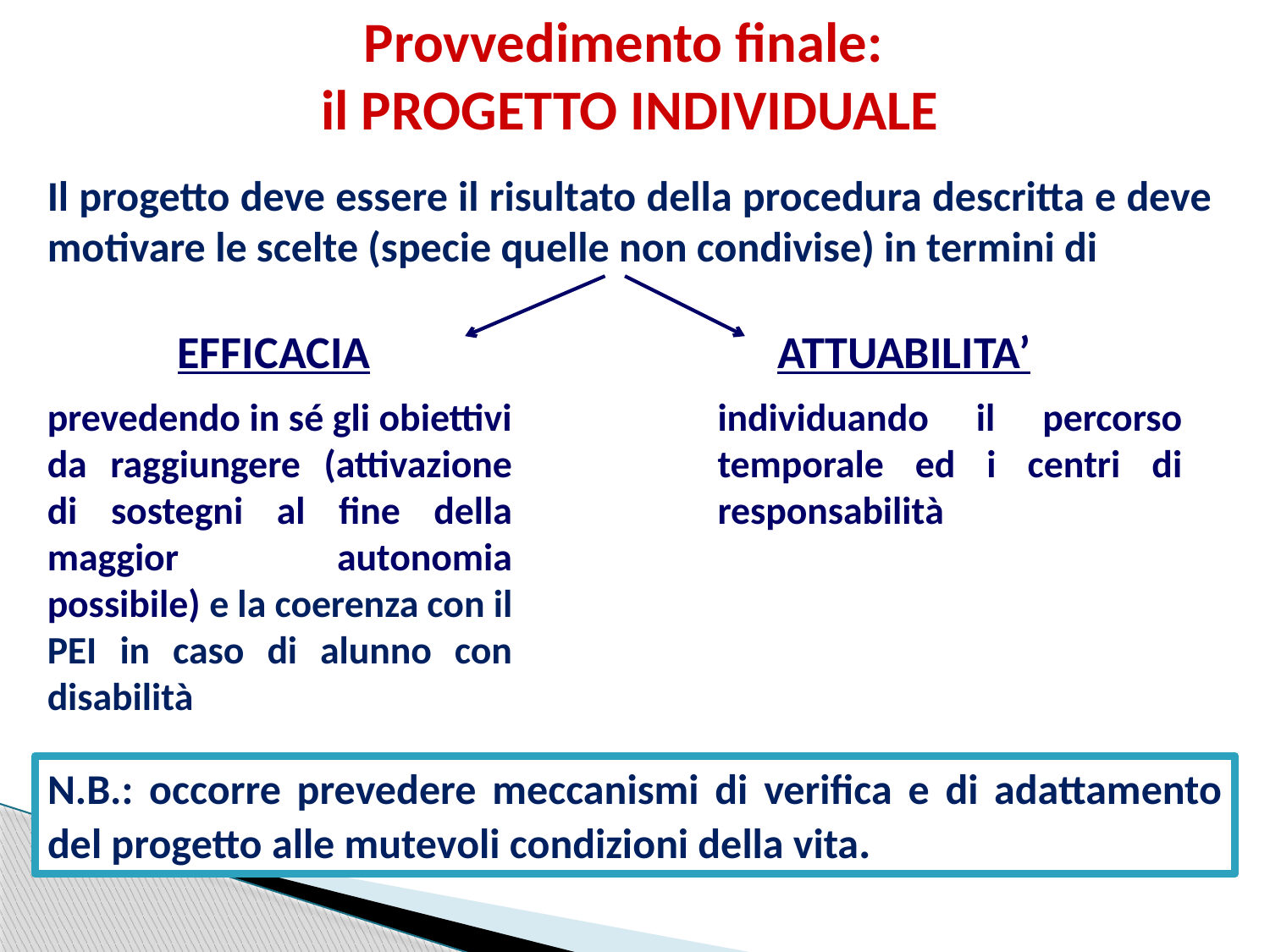

Provvedimento finale:
il PROGETTO INDIVIDUALE
Il progetto deve essere il risultato della procedura descritta e deve motivare le scelte (specie quelle non condivise) in termini di
EFFICACIA
ATTUABILITA’
prevedendo in sé gli obiettivi da raggiungere (attivazione di sostegni al fine della maggior autonomia possibile) e la coerenza con il PEI in caso di alunno con disabilità
individuando il percorso temporale ed i centri di responsabilità
N.B.: occorre prevedere meccanismi di verifica e di adattamento del progetto alle mutevoli condizioni della vita.